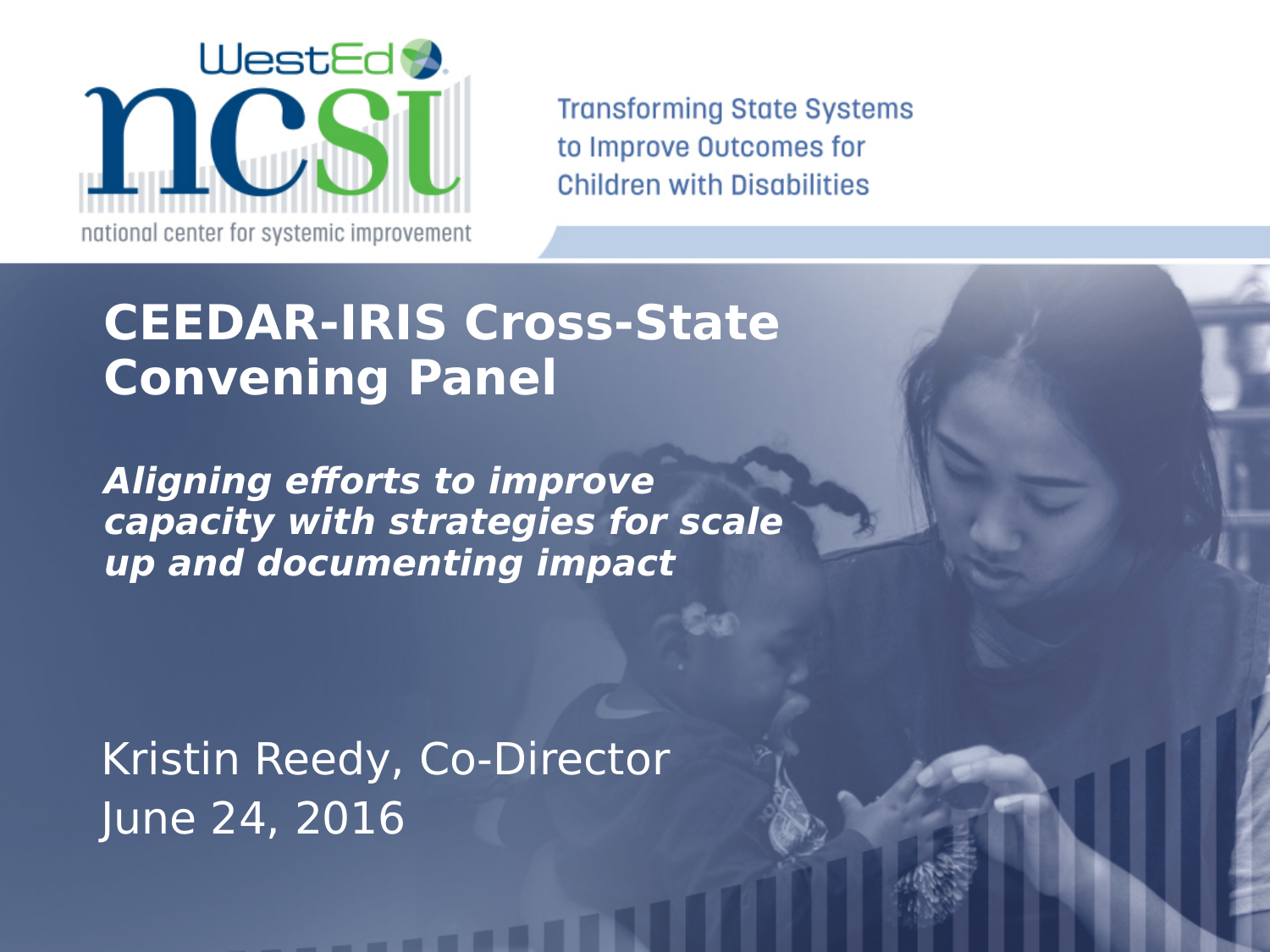

# CEEDAR-IRIS Cross-State Convening Panel Aligning efforts to improve capacity with strategies for scale up and documenting impact
Kristin Reedy, Co-Director
June 24, 2016